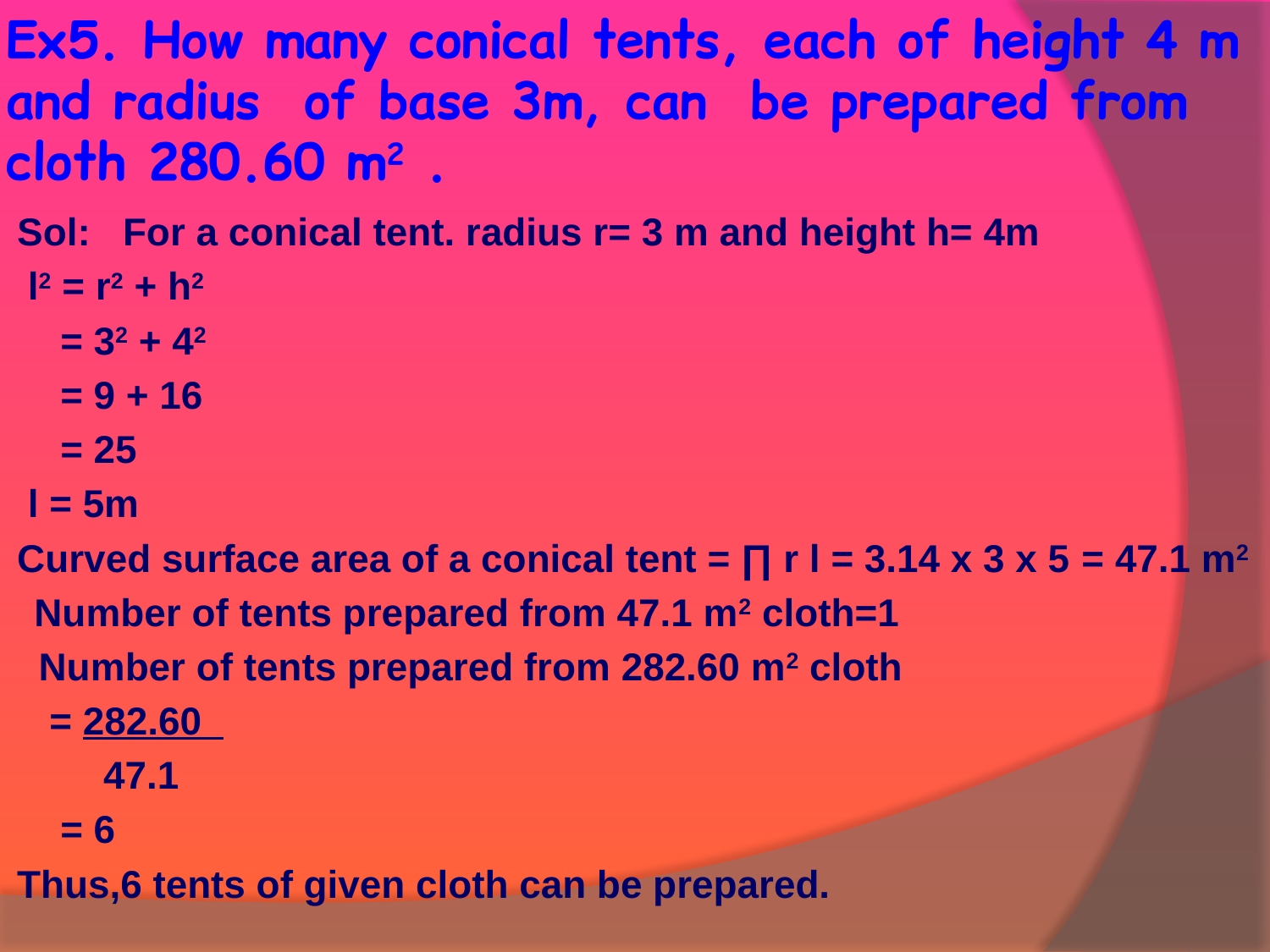

# Ex5. How many conical tents, each of height 4 m and radius  of base 3m, can  be prepared from cloth 280.60 m2 .
Sol:   For a conical tent. radius r= 3 m and height h= 4m
 l2 = r2 + h2
    = 32 + 42
    = 9 + 16
    = 25
 l = 5m
Curved surface area of a conical tent = ∏ r l = 3.14 x 3 x 5 						= 47.1 m2
  Number of tents prepared from 47.1 m2 cloth=1
  Number of tents prepared from 282.60 m2 cloth
   = 282.60
        47.1
    = 6
Thus,6 tents of given cloth can be prepared.